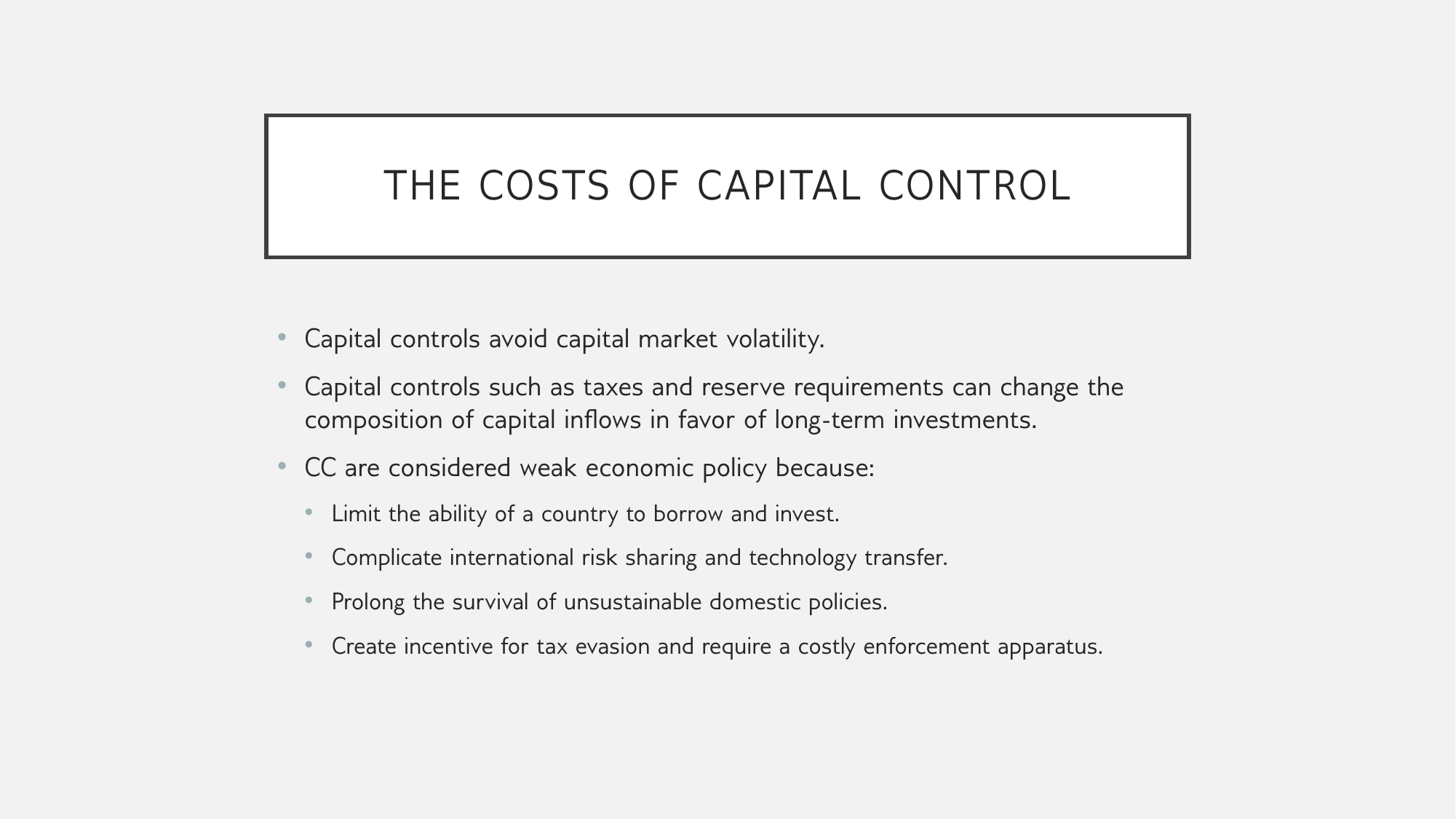

# The Costs of capital control
Capital controls avoid capital market volatility.
Capital controls such as taxes and reserve requirements can change the composition of capital inflows in favor of long-term investments.
CC are considered weak economic policy because:
Limit the ability of a country to borrow and invest.
Complicate international risk sharing and technology transfer.
Prolong the survival of unsustainable domestic policies.
Create incentive for tax evasion and require a costly enforcement apparatus.